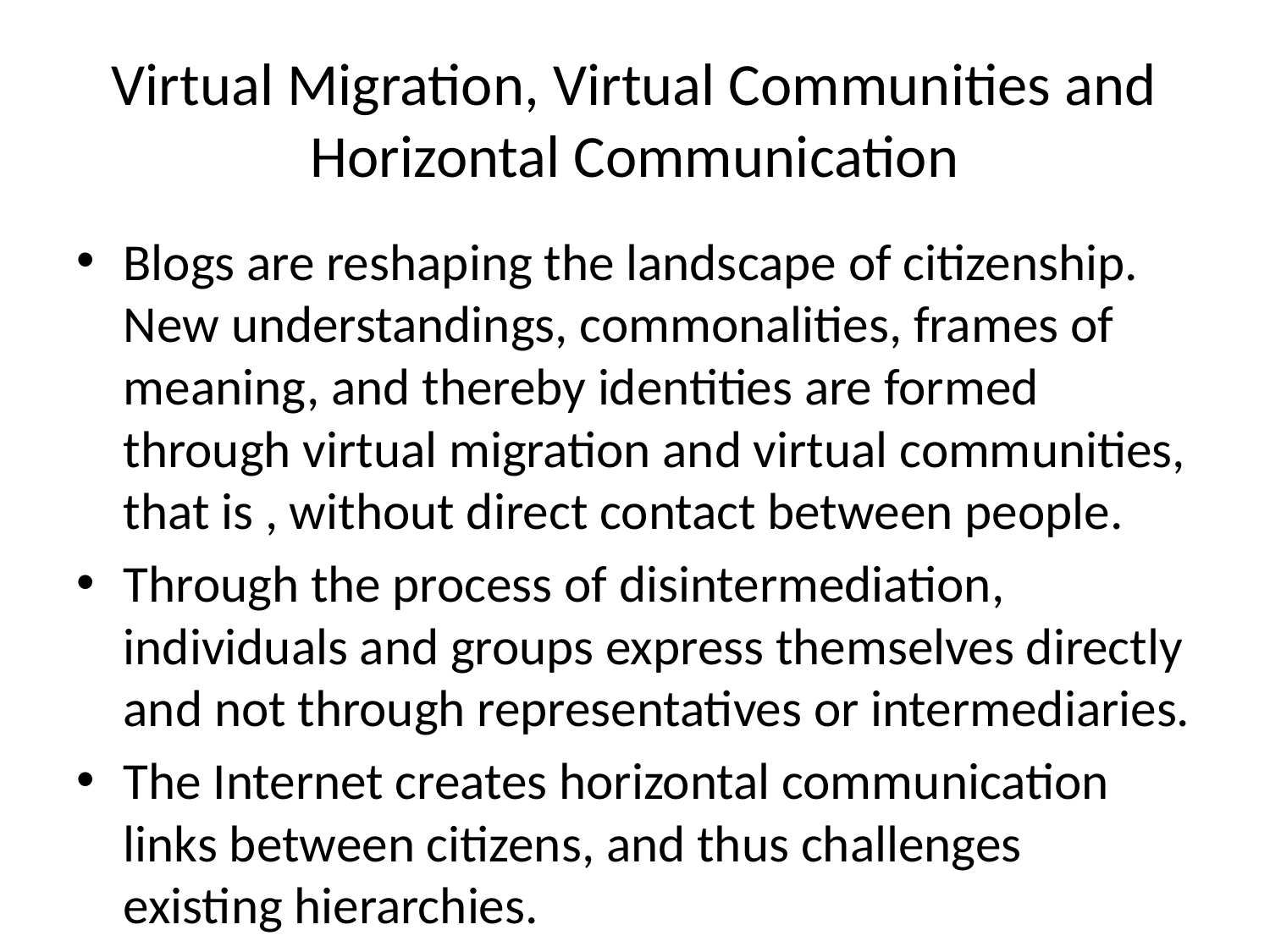

# Virtual Migration, Virtual Communities and Horizontal Communication
Blogs are reshaping the landscape of citizenship. New understandings, commonalities, frames of meaning, and thereby identities are formed through virtual migration and virtual communities, that is , without direct contact between people.
Through the process of disintermediation, individuals and groups express themselves directly and not through representatives or intermediaries.
The Internet creates horizontal communication links between citizens, and thus challenges existing hierarchies.